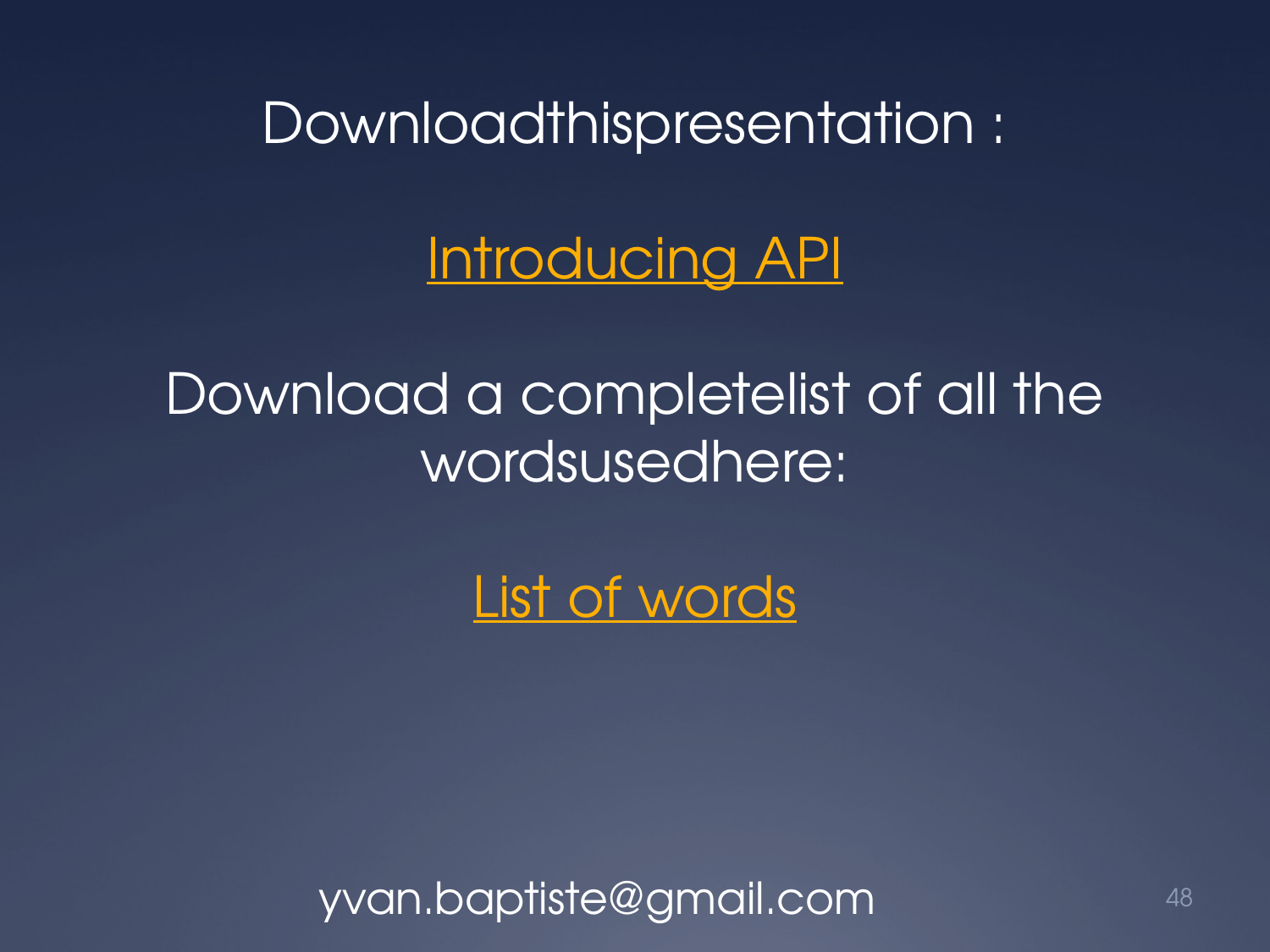

# Downloadthispresentation : Introducing API Download a completelist of all the wordsusedhere: List of words

yvan.baptiste@gmail.com
48